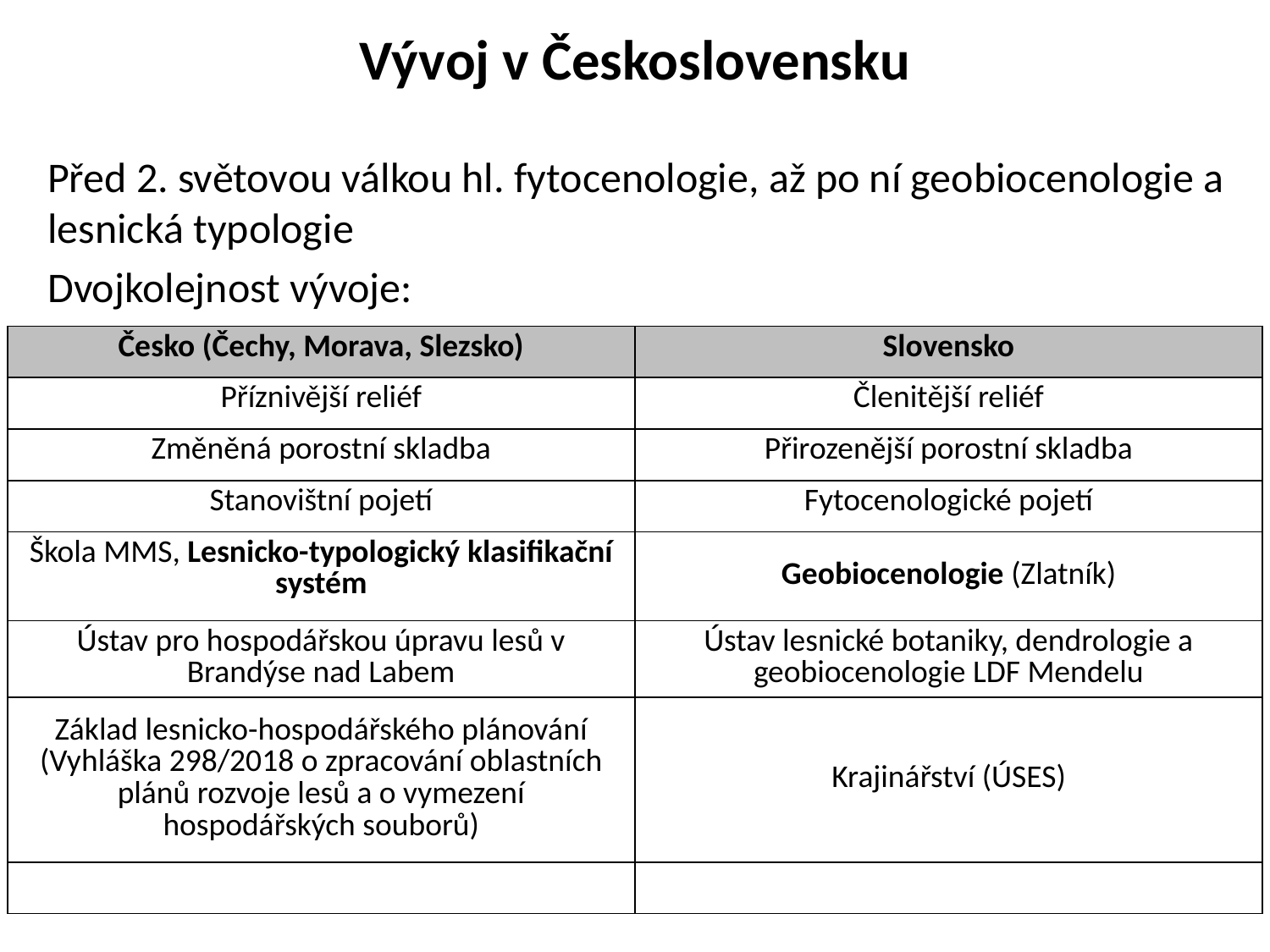

Vývoj v Československu
Před 2. světovou válkou hl. fytocenologie, až po ní geobiocenologie a lesnická typologie
Dvojkolejnost vývoje:
| Česko (Čechy, Morava, Slezsko) | Slovensko |
| --- | --- |
| Příznivější reliéf | Členitější reliéf |
| Změněná porostní skladba | Přirozenější porostní skladba |
| Stanovištní pojetí | Fytocenologické pojetí |
| Škola MMS, Lesnicko-typologický klasifikační systém | Geobiocenologie (Zlatník) |
| Ústav pro hospodářskou úpravu lesů v Brandýse nad Labem | Ústav lesnické botaniky, dendrologie a geobiocenologie LDF Mendelu |
| Základ lesnicko-hospodářského plánování (Vyhláška 298/2018 o zpracování oblastních plánů rozvoje lesů a o vymezení hospodářských souborů) | Krajinářství (ÚSES) |
|  |  |